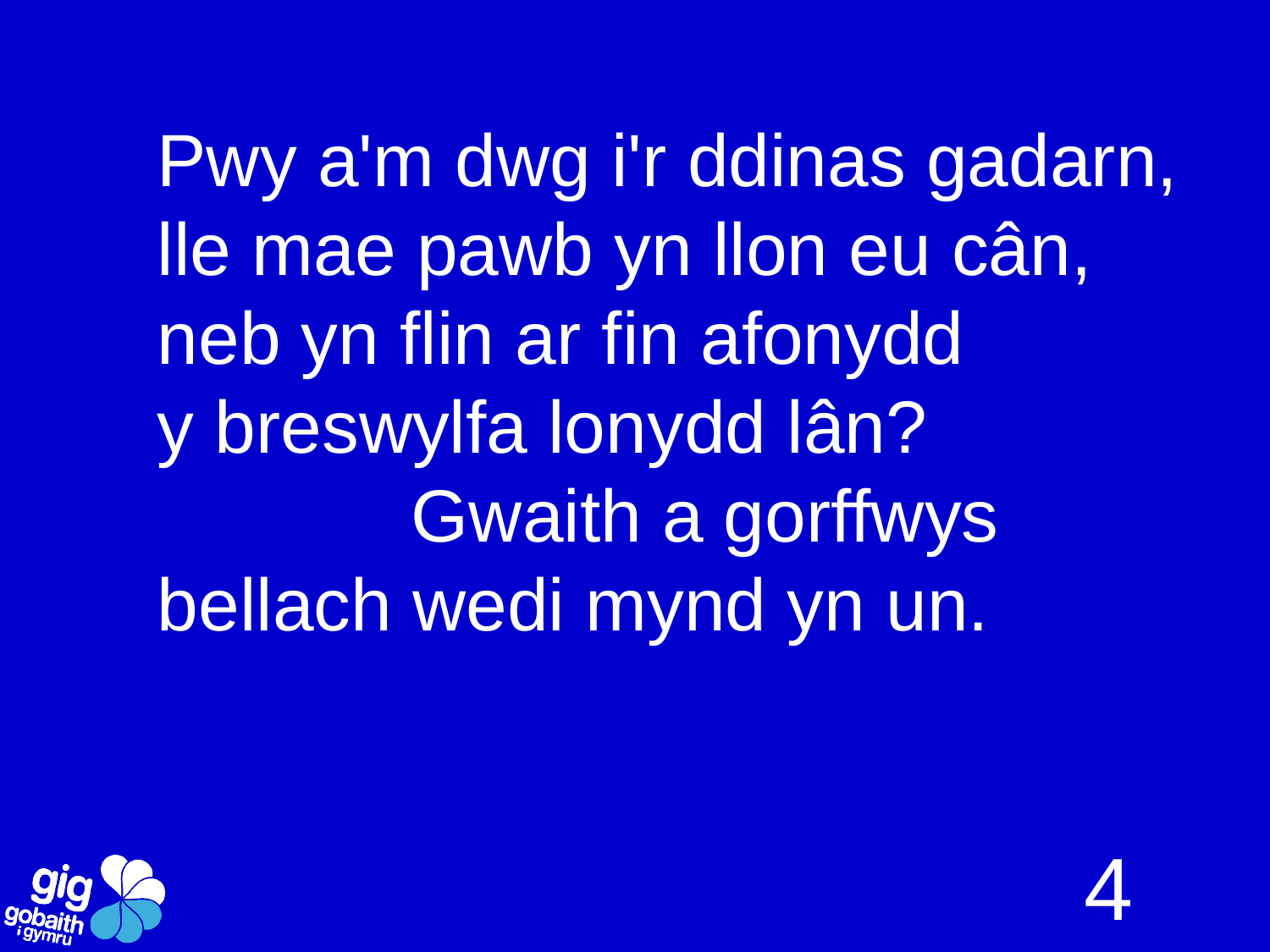

Pwy a'm dwg i'r ddinas gadarn,
lle mae pawb yn llon eu cân,
neb yn flin ar fin afonydd
y breswylfa lonydd lân?
		Gwaith a gorffwys
bellach wedi mynd yn un.
4